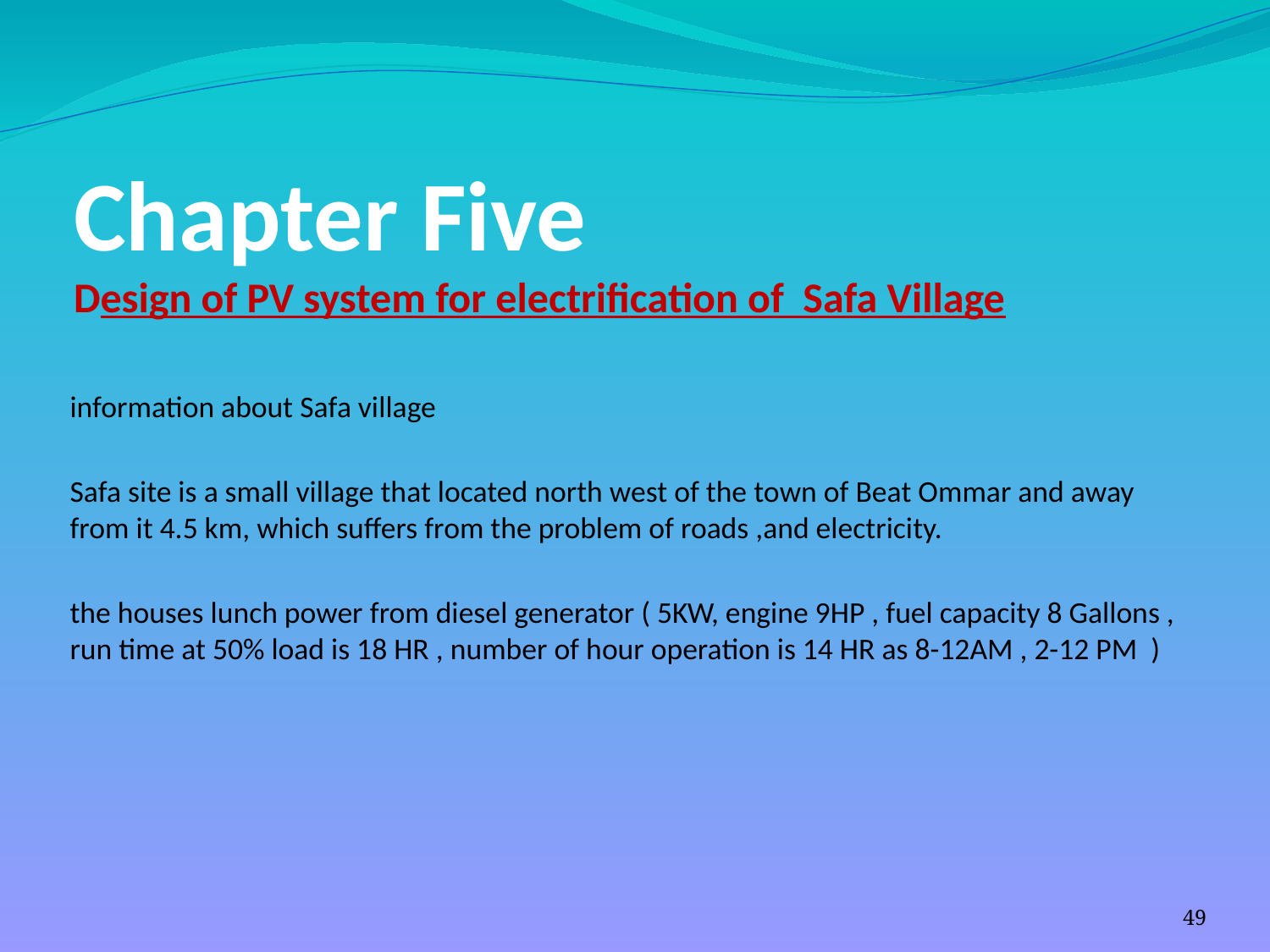

# Chapter Five Design of PV system for electrification of  Safa Village
information about Safa village

Safa site is a small village that located north west of the town of Beat Ommar and away from it 4.5 km, which suffers from the problem of roads ,and electricity.

the houses lunch power from diesel generator ( 5KW, engine 9HP , fuel capacity 8 Gallons , run time at 50% load is 18 HR , number of hour operation is 14 HR as 8-12AM , 2-12 PM  )

49